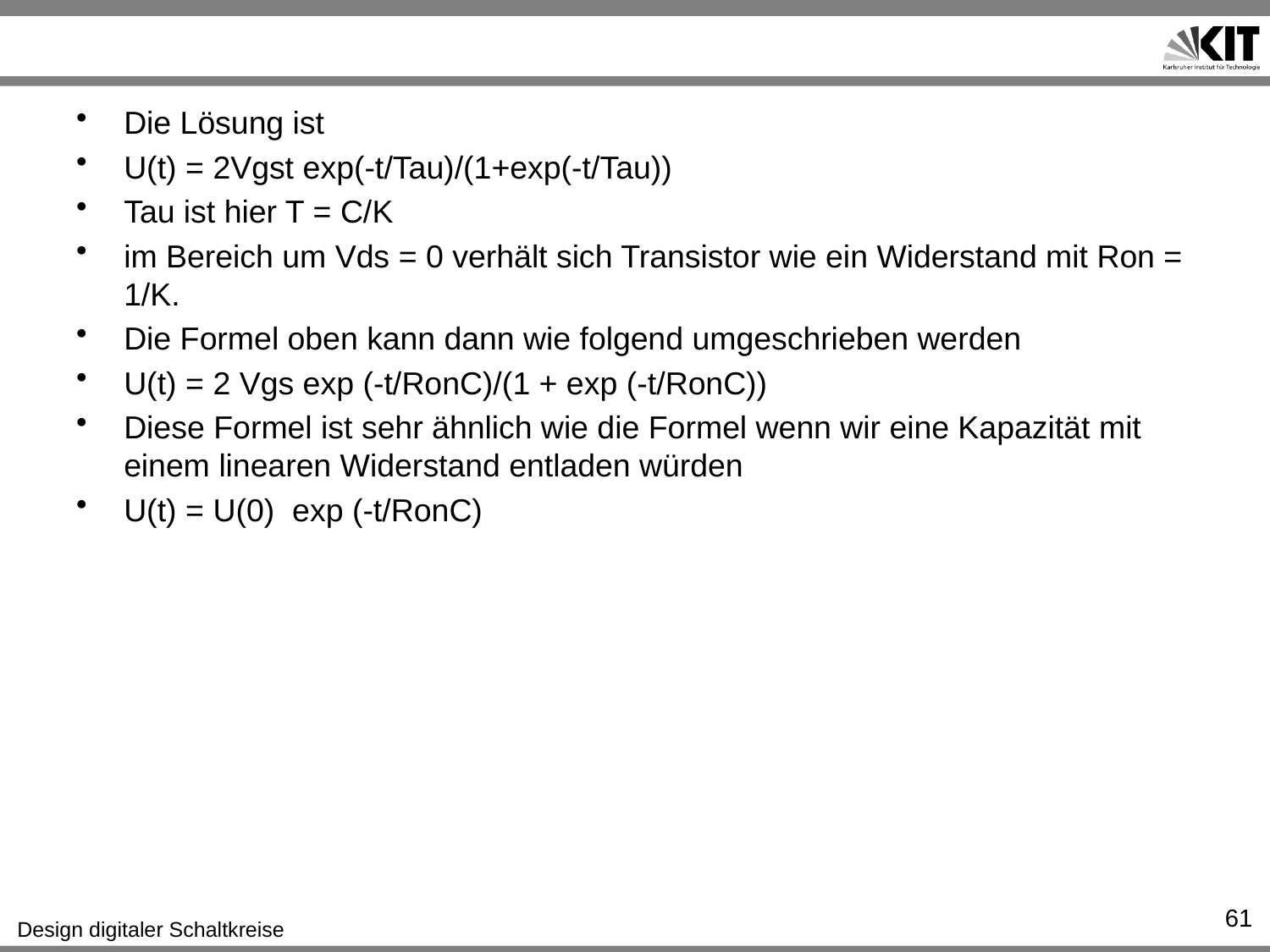

#
Die Lösung ist
U(t) = 2Vgst exp(-t/Tau)/(1+exp(-t/Tau))
Tau ist hier T = C/K
im Bereich um Vds = 0 verhält sich Transistor wie ein Widerstand mit Ron = 1/K.
Die Formel oben kann dann wie folgend umgeschrieben werden
U(t) = 2 Vgs exp (-t/RonC)/(1 + exp (-t/RonC))
Diese Formel ist sehr ähnlich wie die Formel wenn wir eine Kapazität mit einem linearen Widerstand entladen würden
U(t) = U(0)  exp (-t/RonC)

61